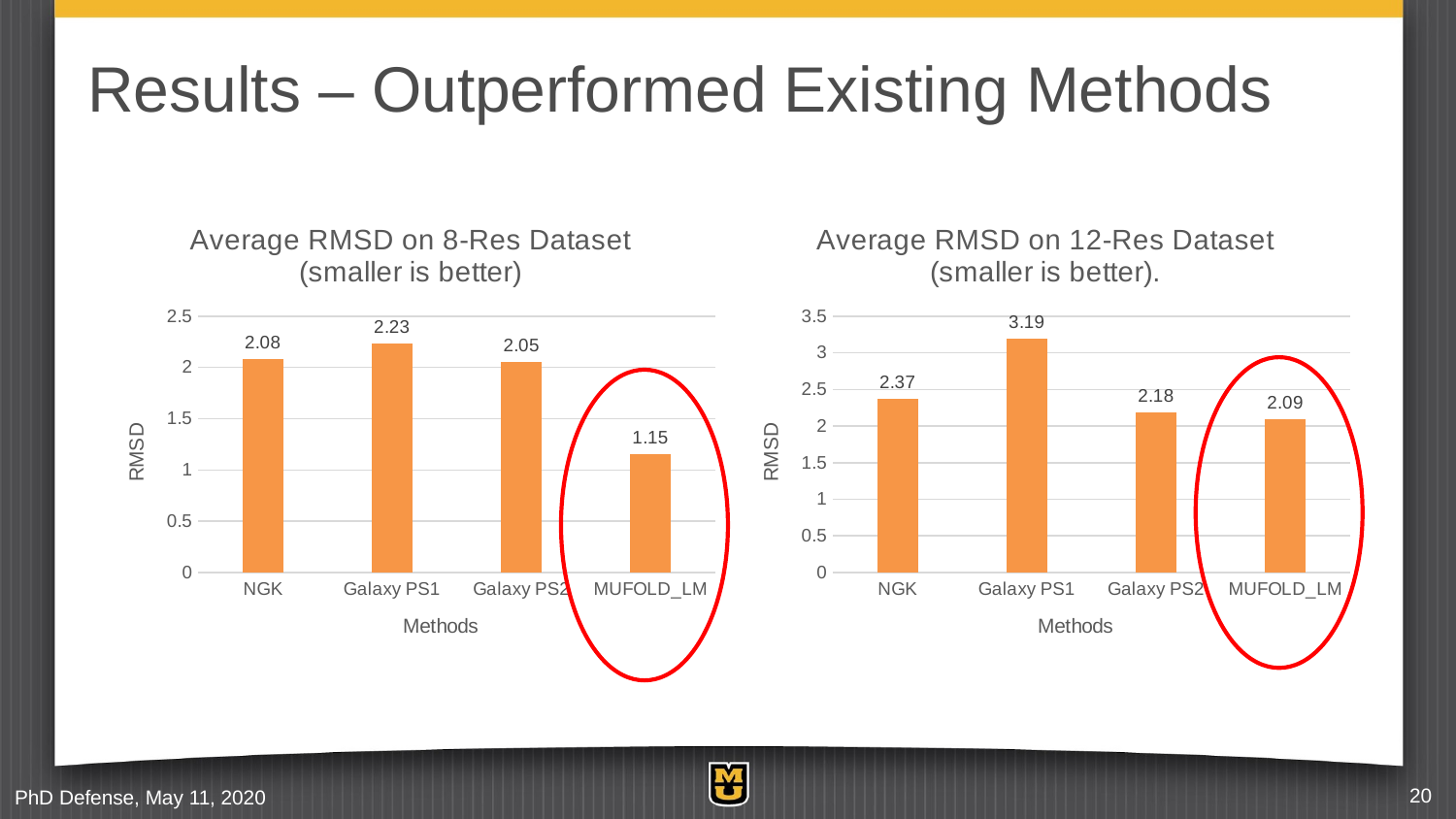

# Results – Outperformed Existing Methods

### Chart: Average RMSD on 8-Res Dataset (smaller is better)

| Category | Average RMSD |
|---|---|
| NGK | 2.08 |
| Galaxy PS1 | 2.23 |
| Galaxy PS2 | 2.05 |
| MUFOLD_LM | 1.15 |

### Chart: Average RMSD on 12-Res Dataset (smaller is better).

| Category | AVG. |
|---|---|
| NGK | 2.37 |
| Galaxy PS1 | 3.19 |
| Galaxy PS2 | 2.18 |
| MUFOLD_LM | 2.09 |

PhD Defense, May 11, 2020
20